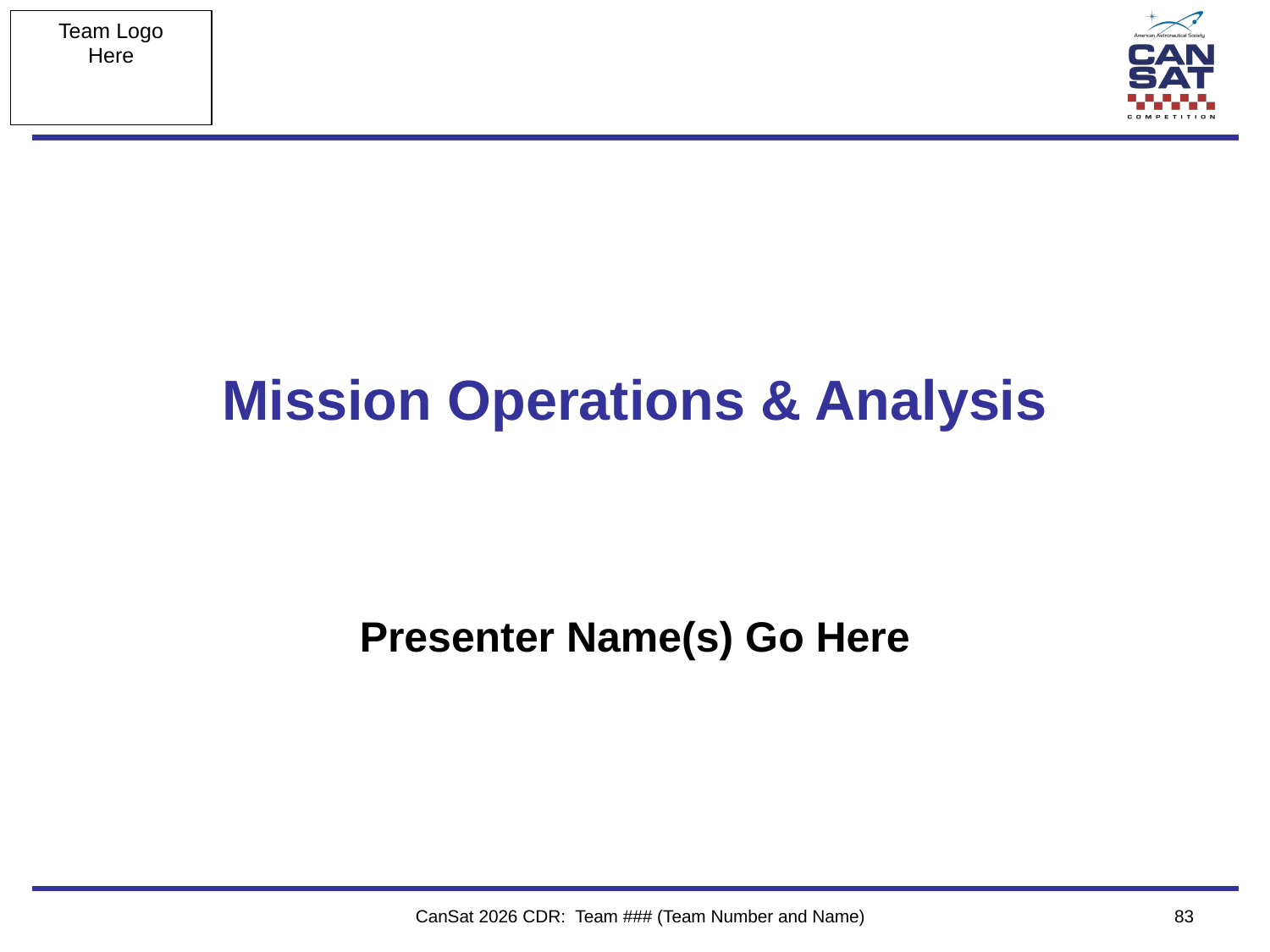

# Mission Operations & Analysis
Presenter Name(s) Go Here
83
CanSat 2026 CDR:  Team ### (Team Number and Name)